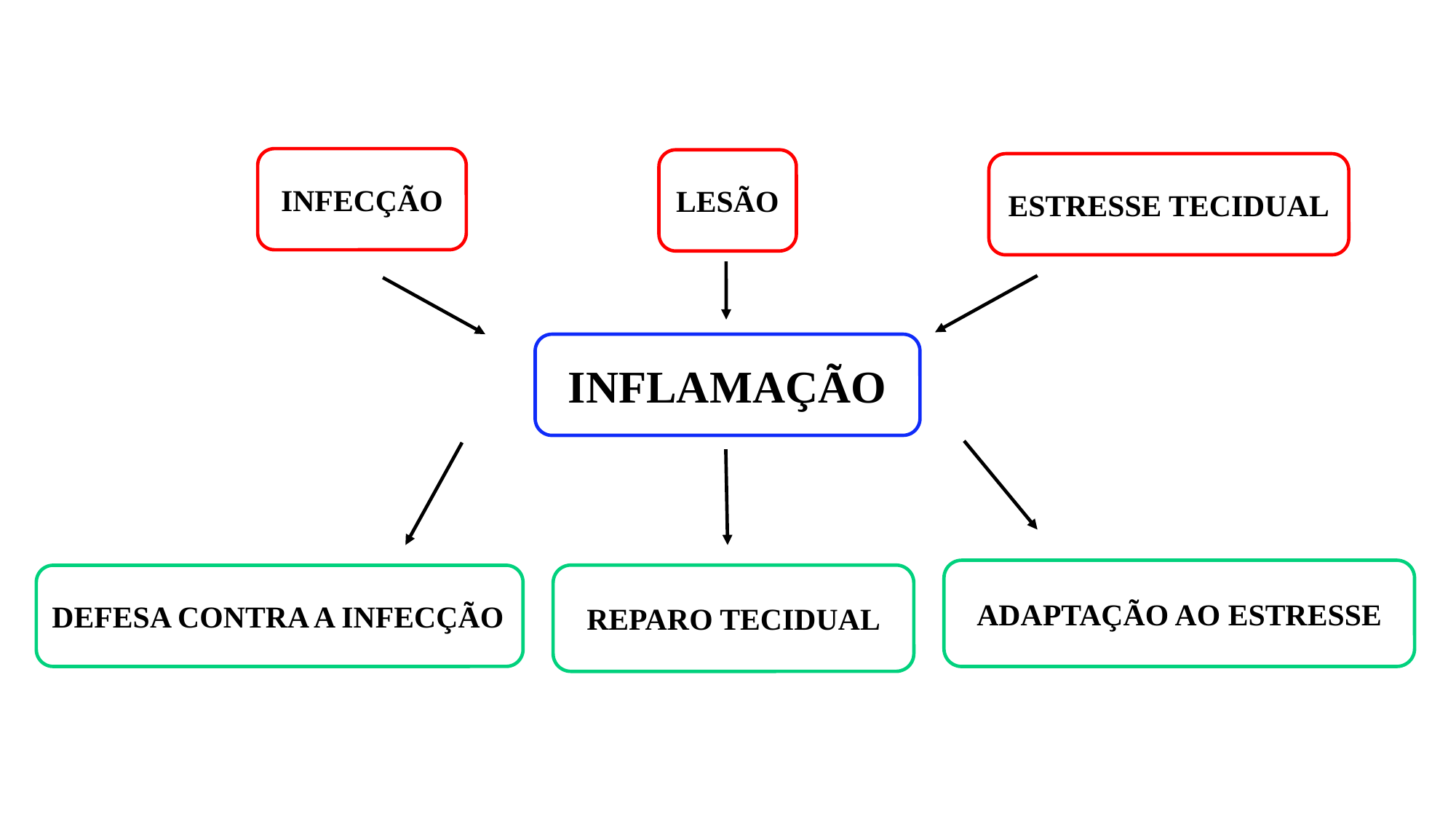

INFECÇÃO
LESÃO
ESTRESSE TECIDUAL
INFLAMAÇÃO
ADAPTAÇÃO AO ESTRESSE
REPARO TECIDUAL
DEFESA CONTRA A INFECÇÃO